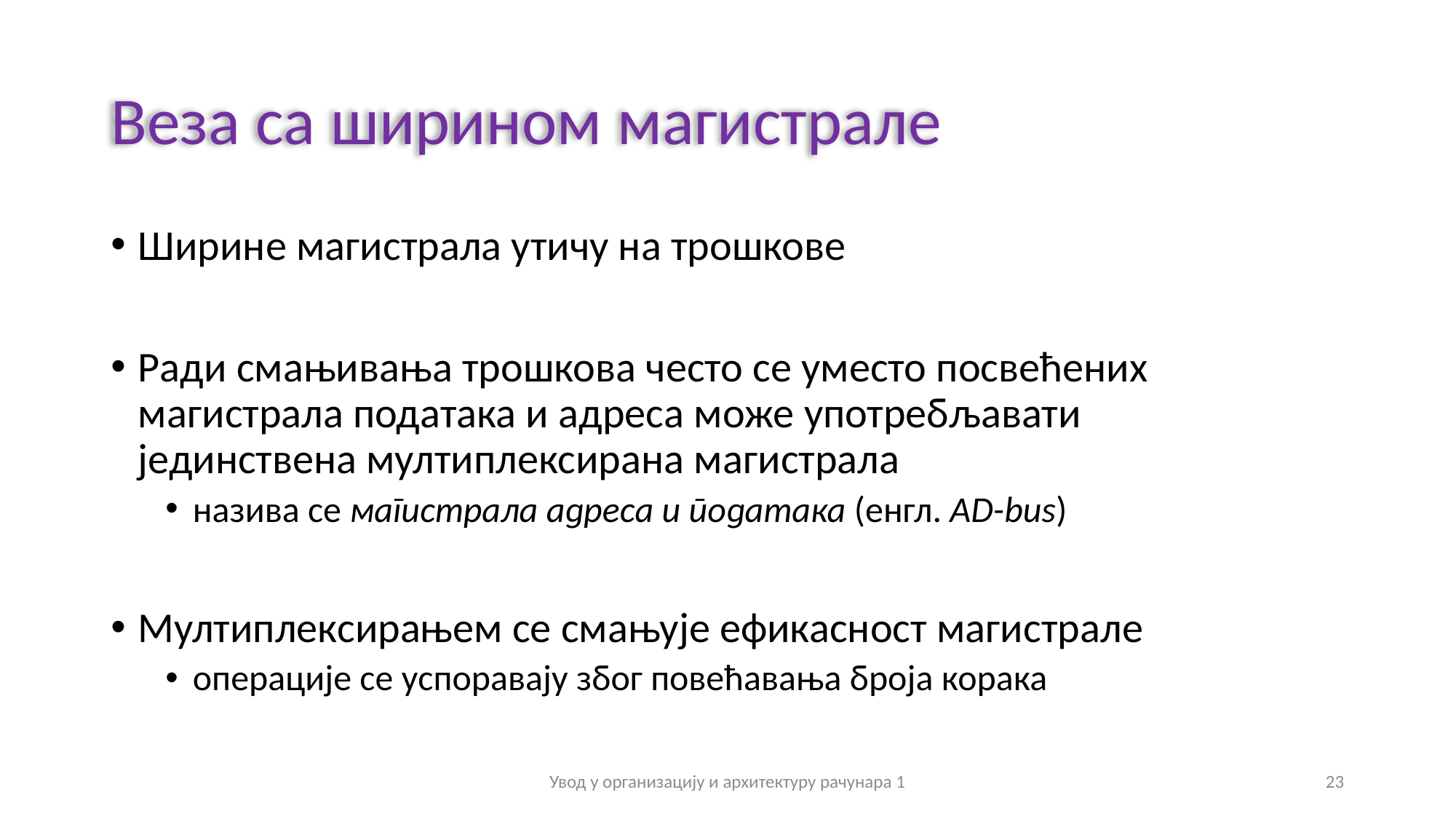

# Веза са ширином магистрале
Ширине магистрала утичу на трошкове

Ради смањивања трошкова често се уместо посвећених магистрала података и адреса може употребљавати
јединствена мултиплексирана магистрала
назива се магистрала адреса и података (енгл. AD-bus)

Мултиплексирањем се смањује ефикасност магистрале
операције се успоравају због повећавања броја корака

Увод у организацију и архитектуру рачунара 1
23